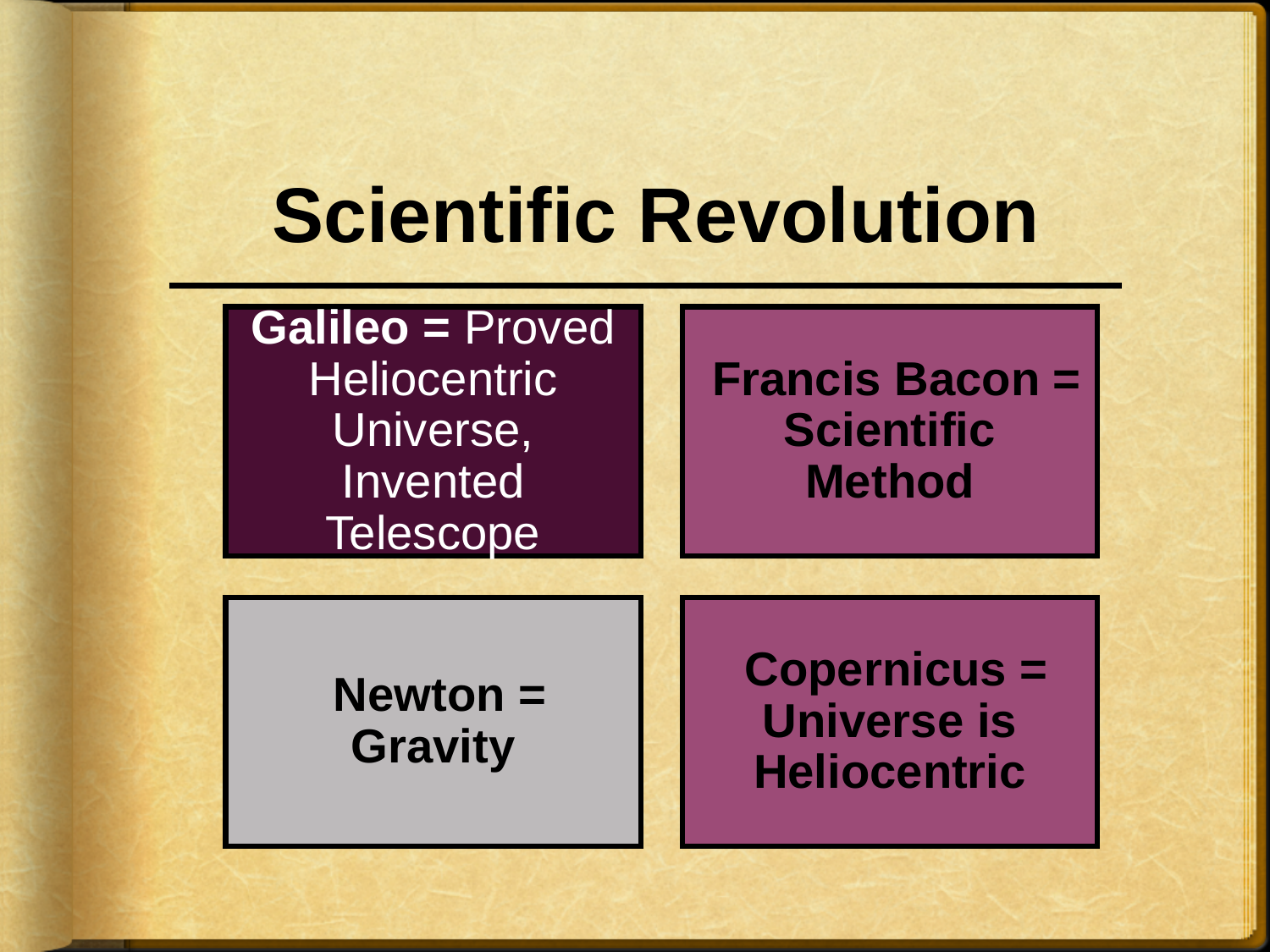

Scientific Revolution
Galileo = Proved Heliocentric Universe, Invented Telescope
 Francis Bacon = Scientific Method
 Newton = Gravity
 Copernicus = Universe is Heliocentric